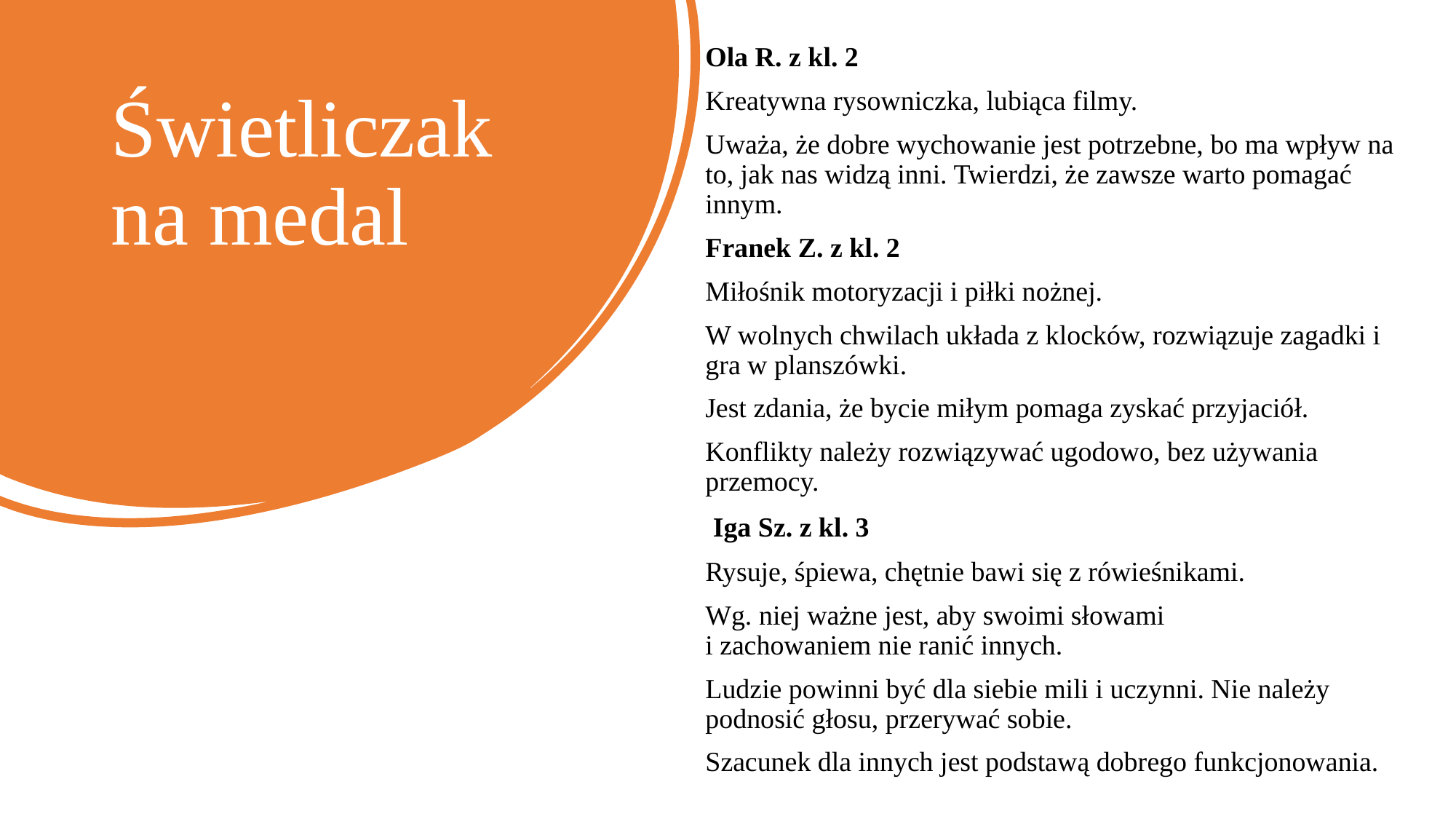

Ola R. z kl. 2
Kreatywna rysowniczka, lubiąca filmy.
Uważa, że dobre wychowanie jest potrzebne, bo ma wpływ na to, jak nas widzą inni. Twierdzi, że zawsze warto pomagać innym.
Franek Z. z kl. 2
Miłośnik motoryzacji i piłki nożnej.
W wolnych chwilach układa z klocków, rozwiązuje zagadki i gra w planszówki.
Jest zdania, że bycie miłym pomaga zyskać przyjaciół.
Konflikty należy rozwiązywać ugodowo, bez używania przemocy.
 Iga Sz. z kl. 3
Rysuje, śpiewa, chętnie bawi się z rówieśnikami.
Wg. niej ważne jest, aby swoimi słowami
i zachowaniem nie ranić innych.
Ludzie powinni być dla siebie mili i uczynni. Nie należy podnosić głosu, przerywać sobie.
Szacunek dla innych jest podstawą dobrego funkcjonowania.
# Świetliczak na medal